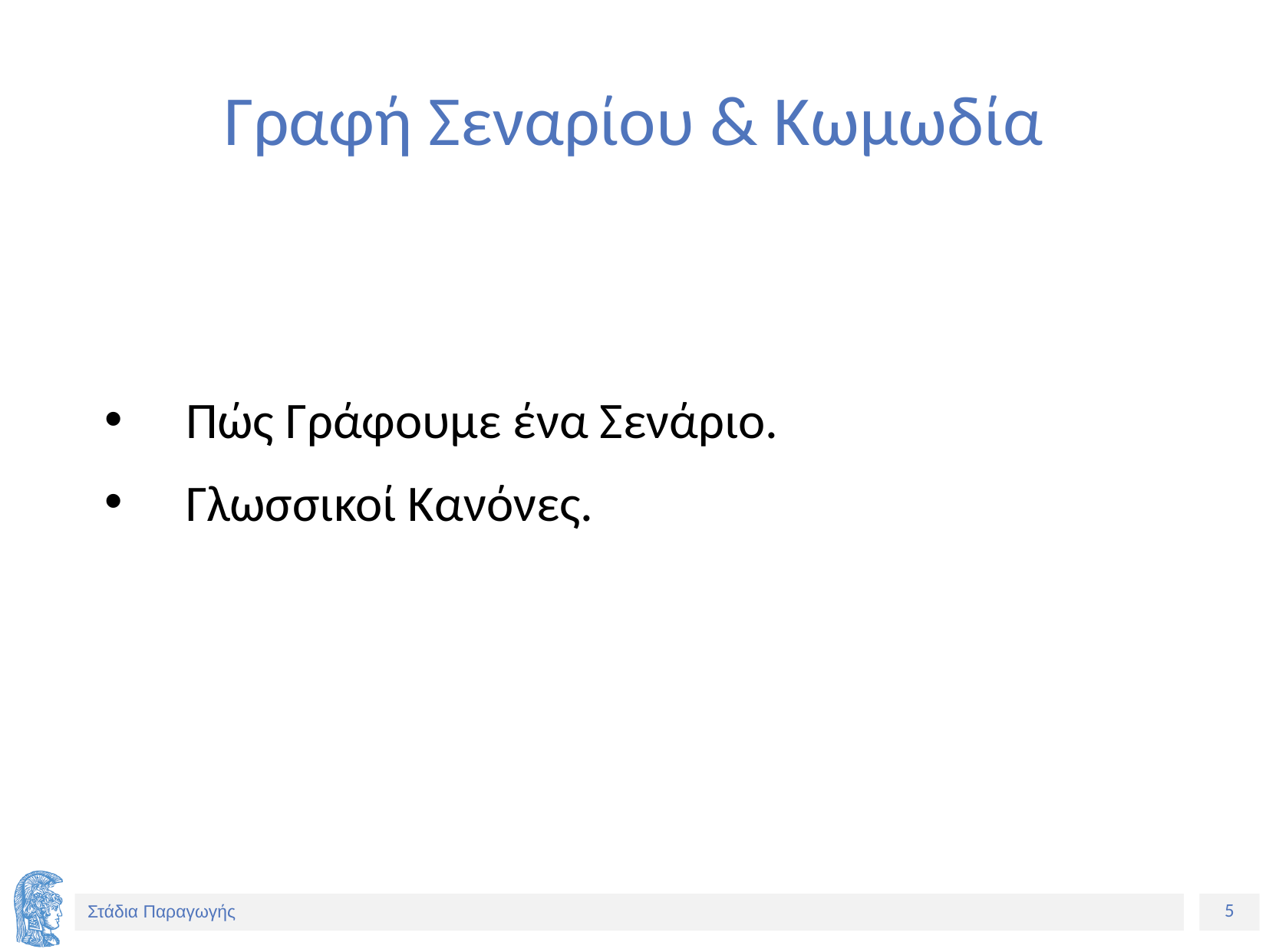

# Γραφή Σεναρίου & Κωμωδία

Πώς Γράφουμε ένα Σενάριο.
Γλωσσικοί Κανόνες.